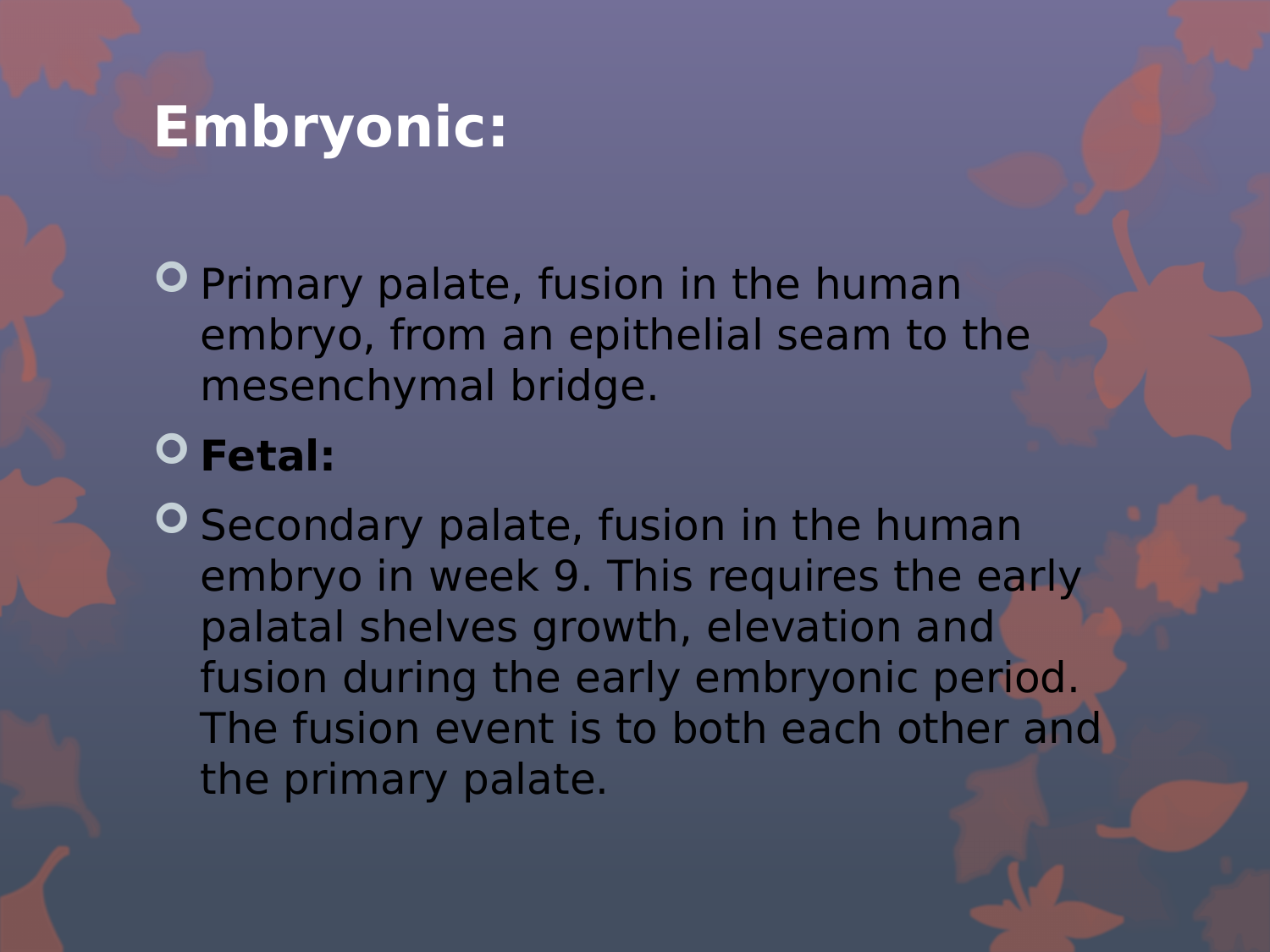

# Embryonic:
Primary palate, fusion in the human embryo, from an epithelial seam to the mesenchymal bridge.
Fetal:
Secondary palate, fusion in the human embryo in week 9. This requires the early palatal shelves growth, elevation and fusion during the early embryonic period. The fusion event is to both each other and the primary palate.